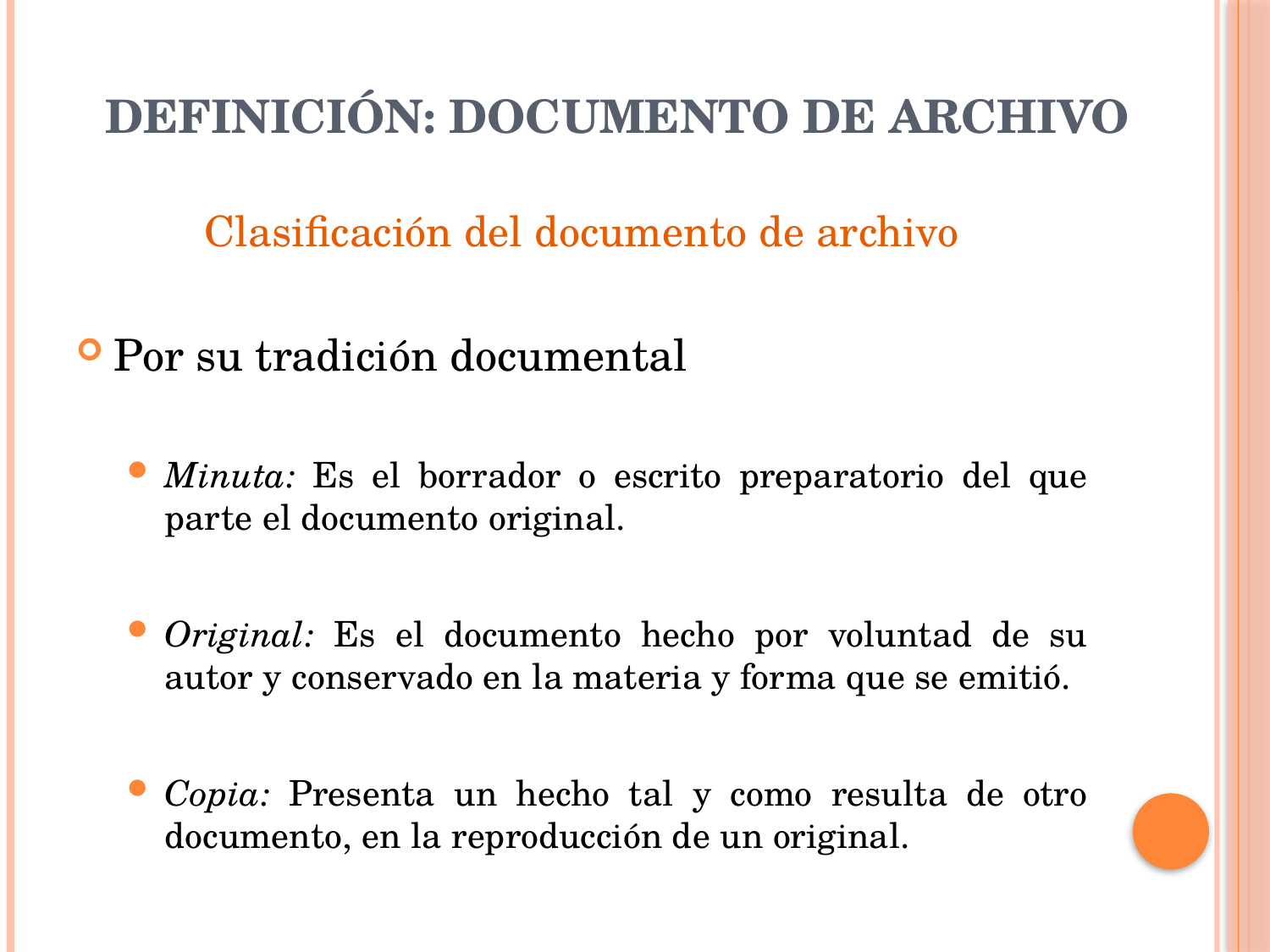

# DEFINICIÓN: Documento de archivo
Clasificación del documento de archivo

Por su tradición documental

Minuta: Es el borrador o escrito preparatorio del que parte el documento original.

Original: Es el documento hecho por voluntad de su autor y conservado en la materia y forma que se emitió.

Copia: Presenta un hecho tal y como resulta de otro documento, en la reproducción de un original.